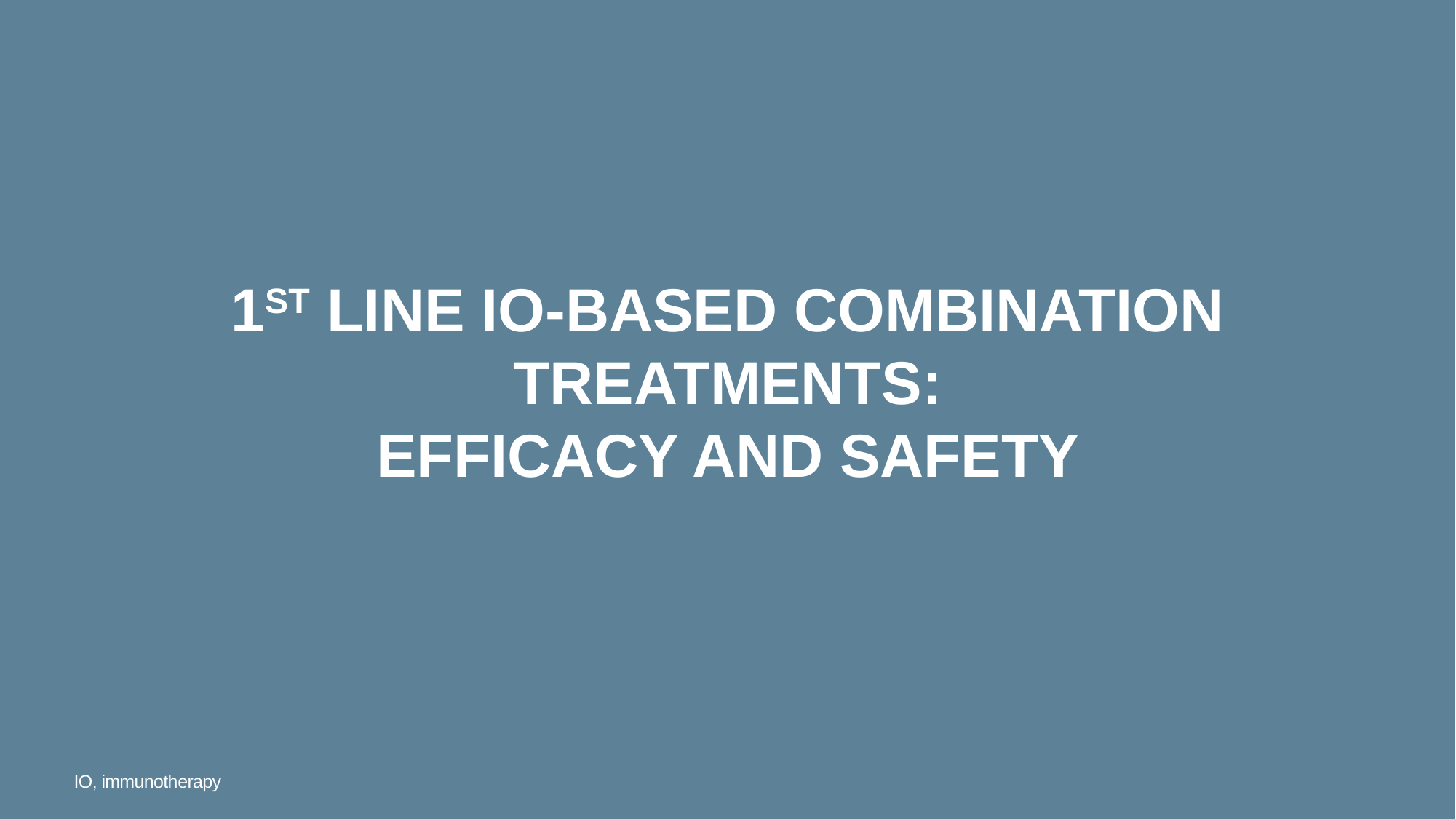

# 1st line io-based combination treatments: Efficacy and safety
IO, immunotherapy
16